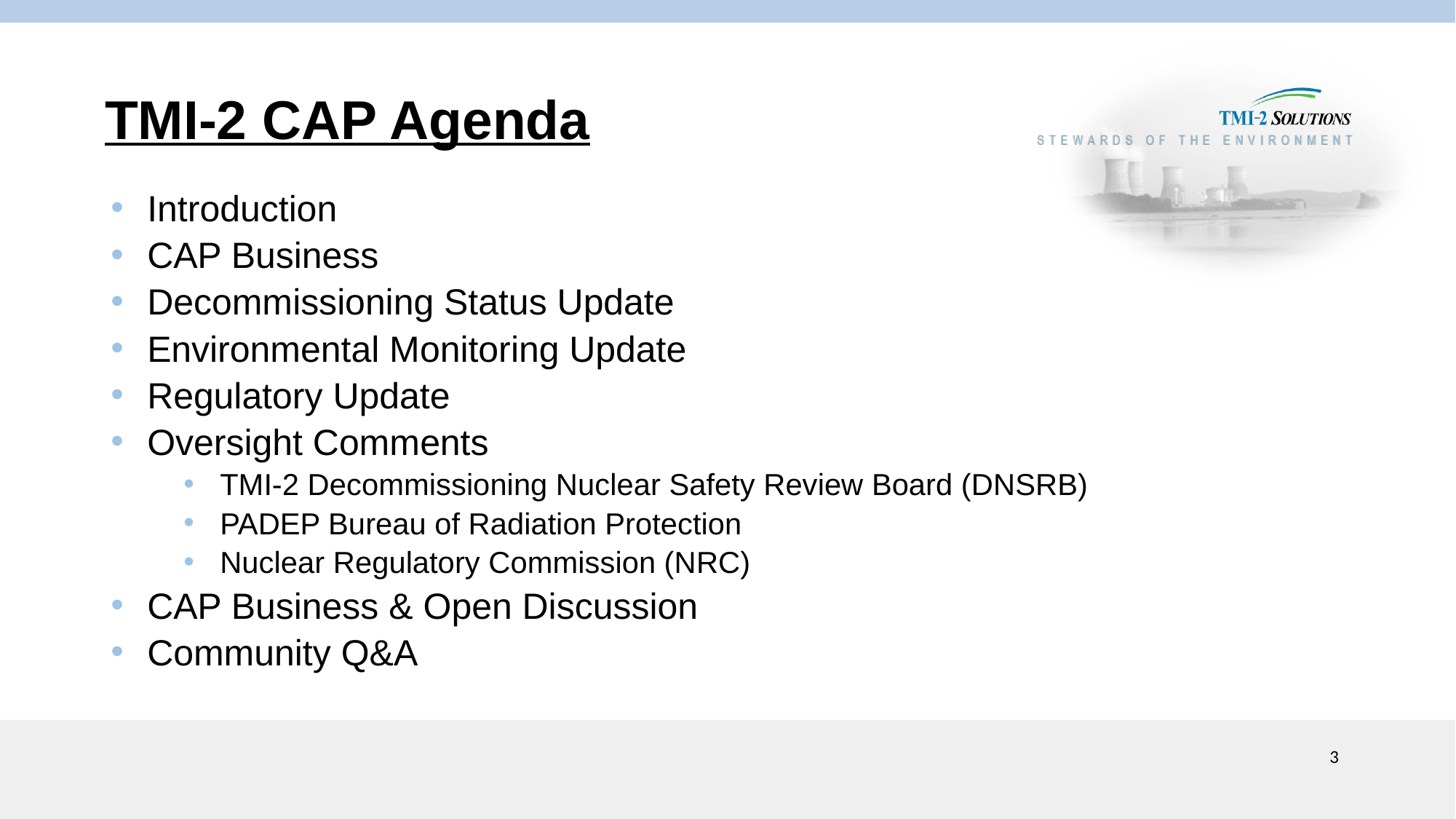

TMI-2 CAP Agenda
Introduction
CAP Business
Decommissioning Status Update
Environmental Monitoring Update
Regulatory Update
Oversight Comments
TMI-2 Decommissioning Nuclear Safety Review Board (DNSRB)
PADEP Bureau of Radiation Protection
Nuclear Regulatory Commission (NRC)
CAP Business & Open Discussion
Community Q&A
3